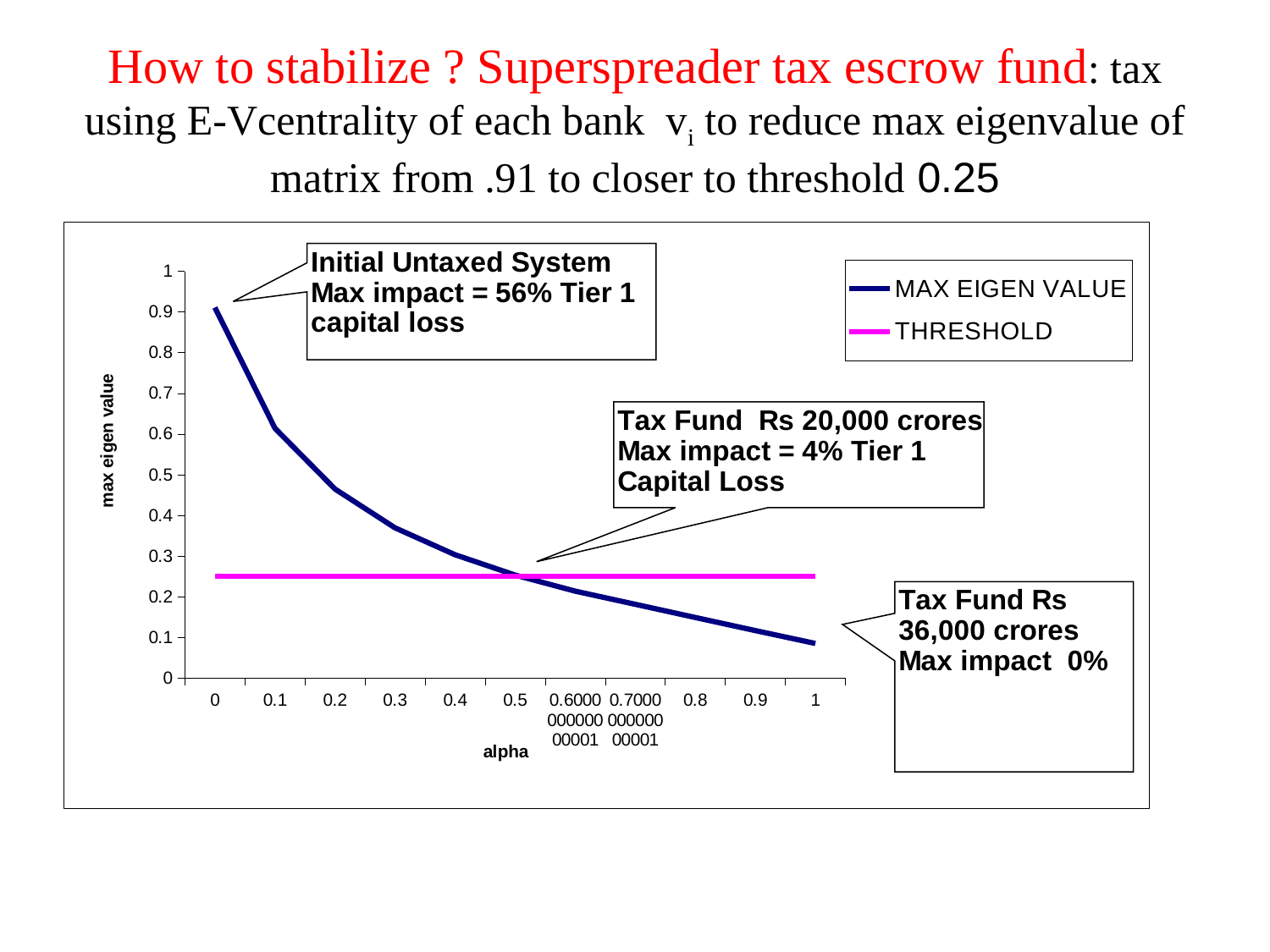

# How to stabilize ? Superspreader tax escrow fund: tax using E-Vcentrality of each bank  vi to reduce max eigenvalue of matrix from .91 to closer to threshold 0.25

### Chart

| Category | MAX EIGEN VALUE | THRESHOLD |
|---|---|---|
| 0 | 0.9108742500828366 | 0.25 |
| 0.1 | 0.6139472940408952 | 0.25 |
| 0.2 | 0.464790362676065 | 0.25 |
| 0.30000000000000032 | 0.36947418386953773 | 0.25 |
| 0.4 | 0.303284202433967 | 0.25 |
| 0.5 | 0.2533742884170013 | 0.25 |
| 0.60000000000000064 | 0.213891006415254 | 0.25 |
| 0.70000000000000062 | 0.18149898806066037 | 0.25 |
| 0.79999999999999993 | 0.149159830356946 | 0.25 |
| 0.9 | 0.11701038669142699 | 0.25 |
| 0.99999999999999989 | 0.0852813965911953 | 0.25 |